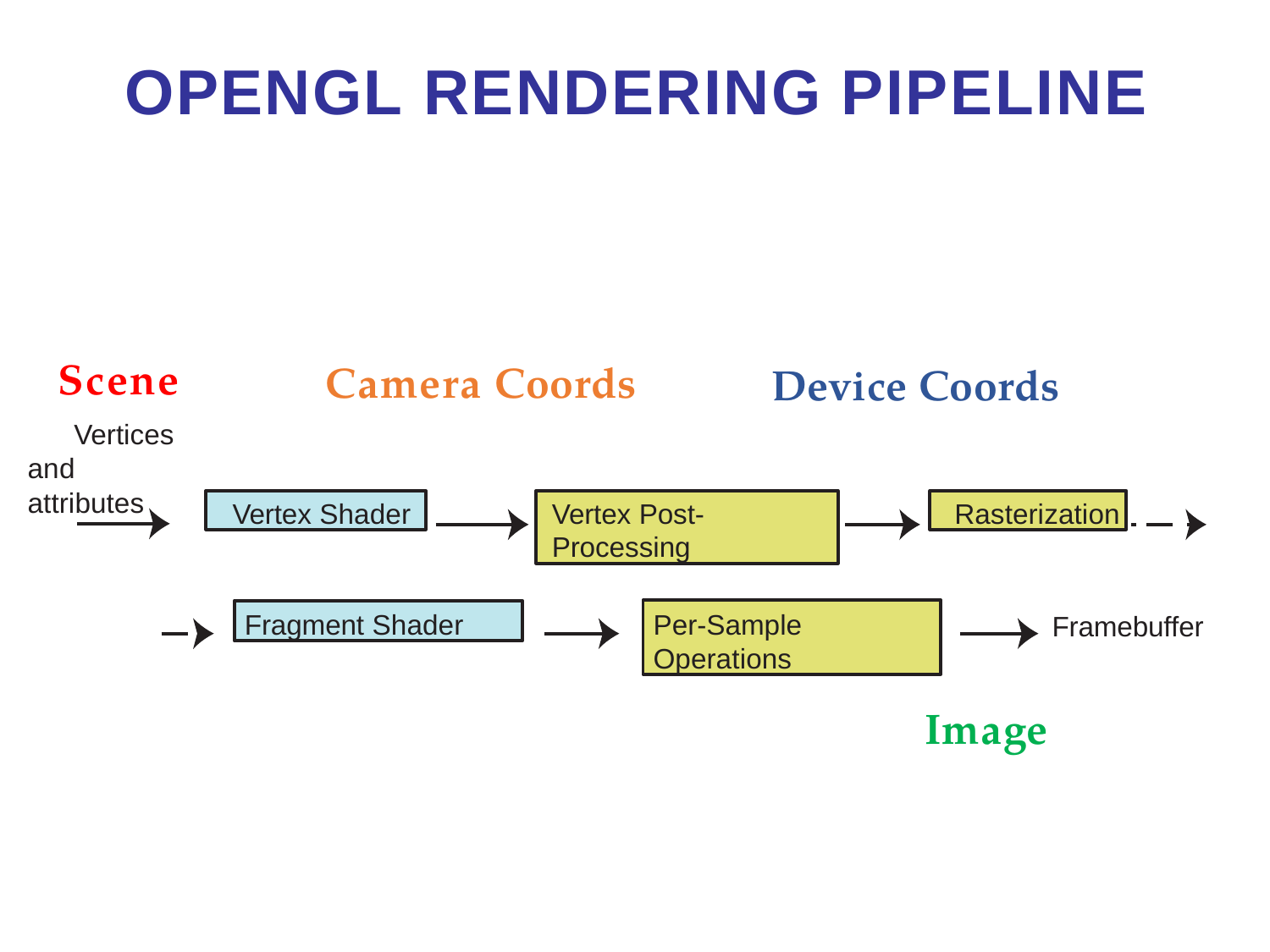

# OPENGL RENDERING PIPELINE
Scene
Vertices  and attributes
Camera Coords
Device Coords
Vertex Shader
Rasterization
Vertex Post-Processing

Per-Sample Operations
Fragment Shader
Framebuffer

Image